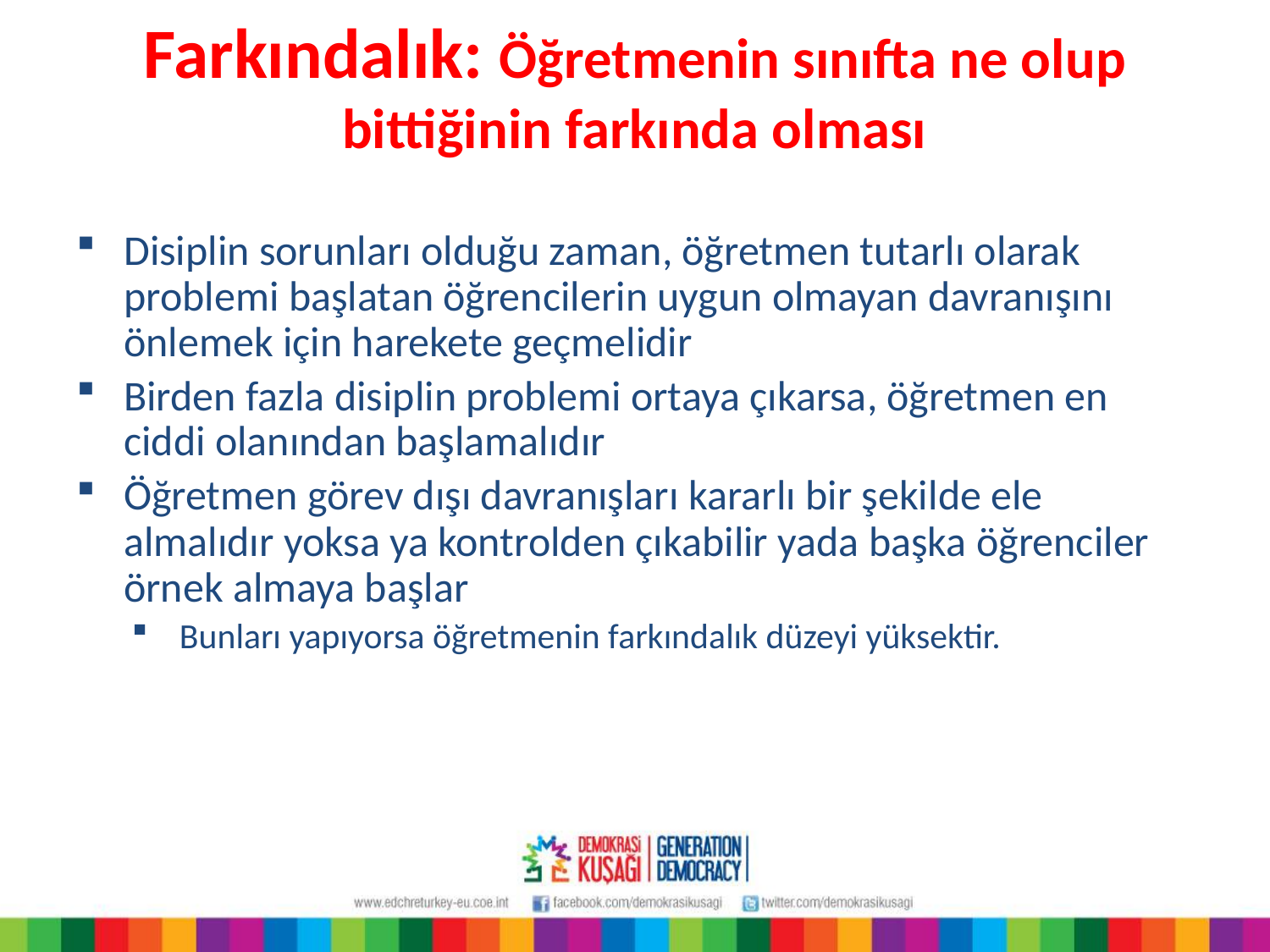

# Farkındalık: Öğretmenin sınıfta ne olup bittiğinin farkında olması
Disiplin sorunları olduğu zaman, öğretmen tutarlı olarak problemi başlatan öğrencilerin uygun olmayan davranışını önlemek için harekete geçmelidir
Birden fazla disiplin problemi ortaya çıkarsa, öğretmen en ciddi olanından başlamalıdır
Öğretmen görev dışı davranışları kararlı bir şekilde ele almalıdır yoksa ya kontrolden çıkabilir yada başka öğrenciler örnek almaya başlar
Bunları yapıyorsa öğretmenin farkındalık düzeyi yüksektir.